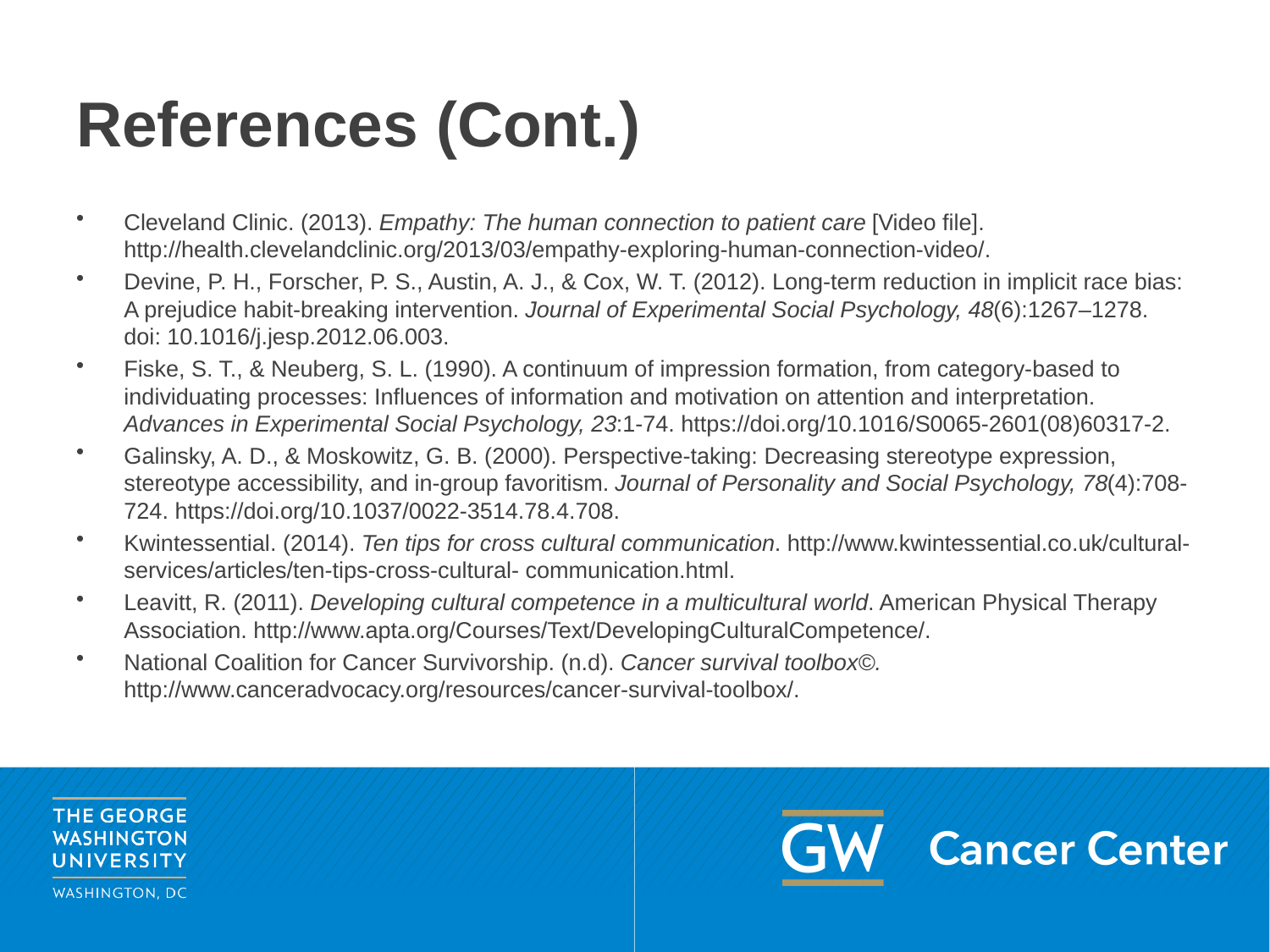

# References (Cont.)
Cleveland Clinic. (2013). Empathy: The human connection to patient care [Video file]. http://health.clevelandclinic.org/2013/03/empathy‐exploring‐human‐connection‐video/.
Devine, P. H., Forscher, P. S., Austin, A. J., & Cox, W. T. (2012). Long‐term reduction in implicit race bias: A prejudice habit‐breaking intervention. Journal of Experimental Social Psychology, 48(6):1267–1278. doi: 10.1016/j.jesp.2012.06.003.
Fiske, S. T., & Neuberg, S. L. (1990). A continuum of impression formation, from category‐based to individuating processes: Influences of information and motivation on attention and interpretation. Advances in Experimental Social Psychology, 23:1‐74. https://doi.org/10.1016/S0065-2601(08)60317-2.
Galinsky, A. D., & Moskowitz, G. B. (2000). Perspective‐taking: Decreasing stereotype expression, stereotype accessibility, and in‐group favoritism. Journal of Personality and Social Psychology, 78(4):708‐724. https://doi.org/10.1037/0022-3514.78.4.708.
Kwintessential. (2014). Ten tips for cross cultural communication. http://www.kwintessential.co.uk/cultural‐services/articles/ten‐tips‐cross‐cultural‐ communication.html.
Leavitt, R. (2011). Developing cultural competence in a multicultural world. American Physical Therapy Association. http://www.apta.org/Courses/Text/DevelopingCulturalCompetence/.
National Coalition for Cancer Survivorship. (n.d). Cancer survival toolbox©.  http://www.canceradvocacy.org/resources/cancer‐survival‐toolbox/.